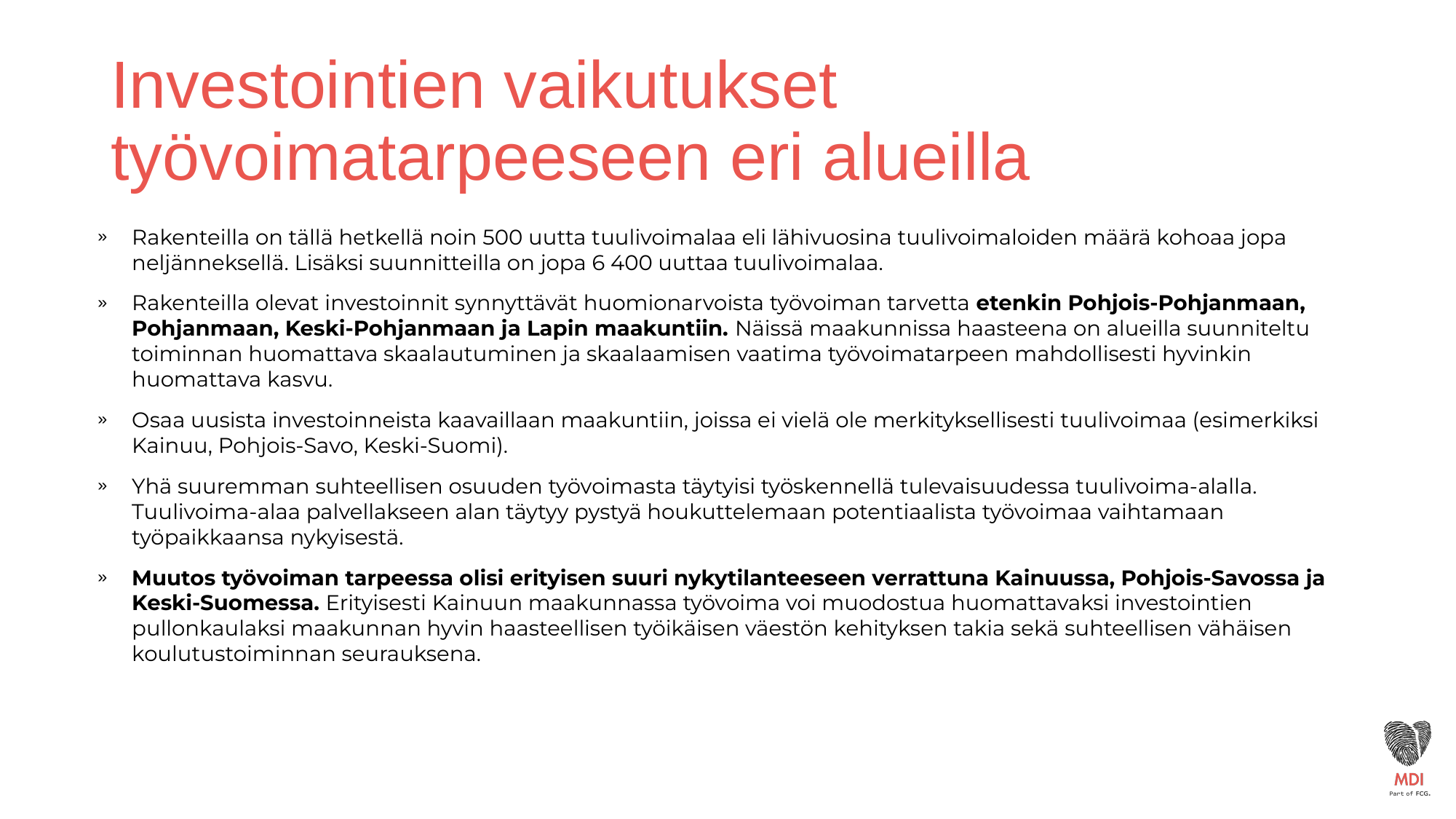

# Investointien vaikutukset työvoimatarpeeseen eri alueilla
Rakenteilla on tällä hetkellä noin 500 uutta tuulivoimalaa eli lähivuosina tuulivoimaloiden määrä kohoaa jopa neljänneksellä. Lisäksi suunnitteilla on jopa 6 400 uuttaa tuulivoimalaa.
Rakenteilla olevat investoinnit synnyttävät huomionarvoista työvoiman tarvetta etenkin Pohjois-Pohjanmaan, Pohjanmaan, Keski-Pohjanmaan ja Lapin maakuntiin. Näissä maakunnissa haasteena on alueilla suunniteltu toiminnan huomattava skaalautuminen ja skaalaamisen vaatima työvoimatarpeen mahdollisesti hyvinkin huomattava kasvu.
Osaa uusista investoinneista kaavaillaan maakuntiin, joissa ei vielä ole merkityksellisesti tuulivoimaa (esimerkiksi Kainuu, Pohjois-Savo, Keski-Suomi).
Yhä suuremman suhteellisen osuuden työvoimasta täytyisi työskennellä tulevaisuudessa tuulivoima-alalla. Tuulivoima-alaa palvellakseen alan täytyy pystyä houkuttelemaan potentiaalista työvoimaa vaihtamaan työpaikkaansa nykyisestä.
Muutos työvoiman tarpeessa olisi erityisen suuri nykytilanteeseen verrattuna Kainuussa, Pohjois-Savossa ja Keski-Suomessa. Erityisesti Kainuun maakunnassa työvoima voi muodostua huomattavaksi investointien pullonkaulaksi maakunnan hyvin haasteellisen työikäisen väestön kehityksen takia sekä suhteellisen vähäisen koulutustoiminnan seurauksena.